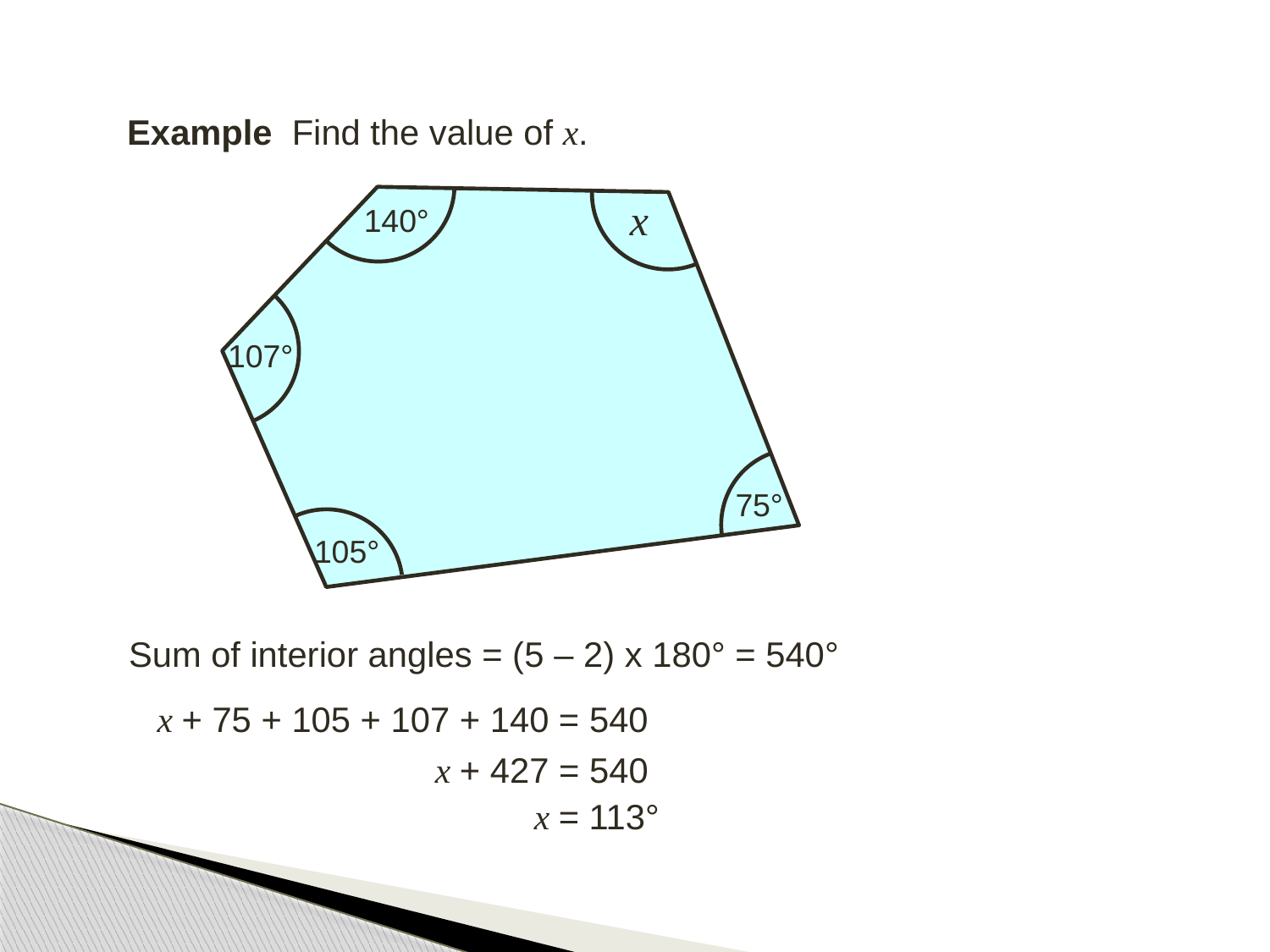

Example  Find the value of x.

140°

107°

75°

105°
x
Sum of interior angles = (5 – 2) x 180° = 540°
x + 75 + 105 + 107 + 140 = 540
x + 427 = 540
x = 113°